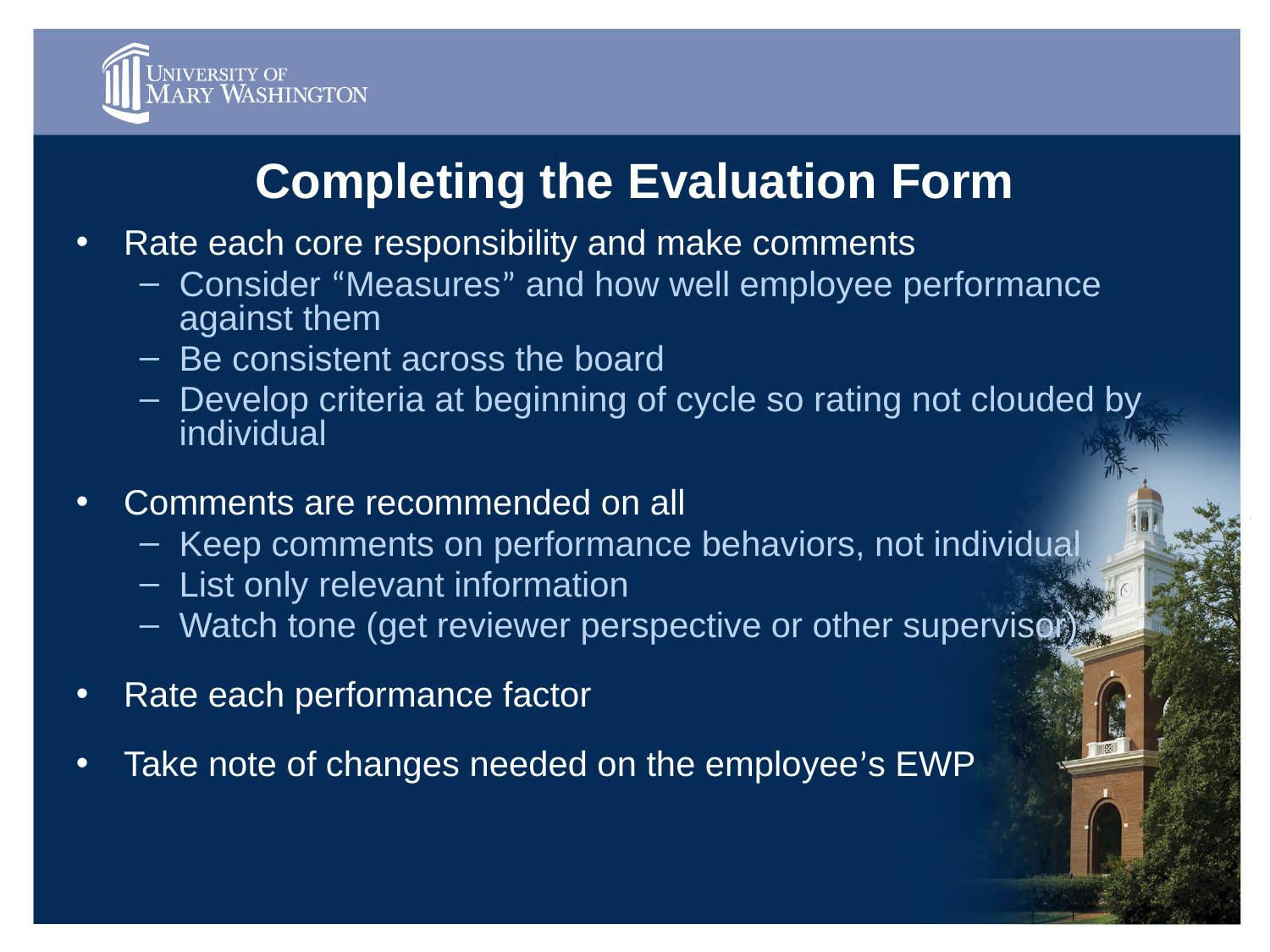

Completing the Evaluation Form
Rate each core responsibility and make comments
Consider “Measures” and how well employee performance against them
Be consistent across the board
Develop criteria at beginning of cycle so rating not clouded by individual

Comments are recommended on all
Keep comments on performance behaviors, not individual
List only relevant information
Watch tone (get reviewer perspective or other supervisor)

Rate each performance factor

Take note of changes needed on the employee’s EWP